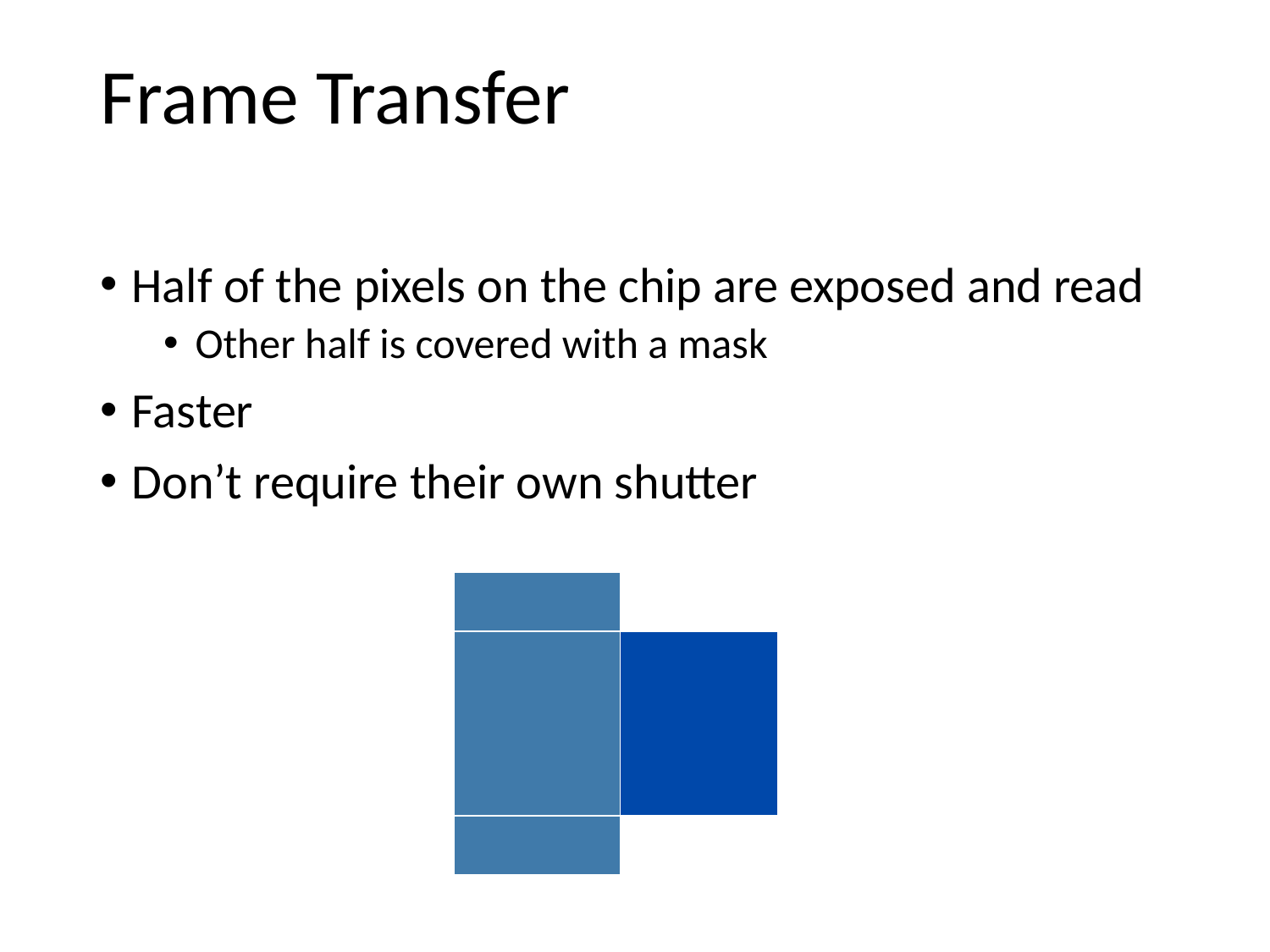

# Frame Transfer
Half of the pixels on the chip are exposed and read
Other half is covered with a mask
Faster
Don’t require their own shutter
|  |  |
| --- | --- |
|  |  |
|  |  |